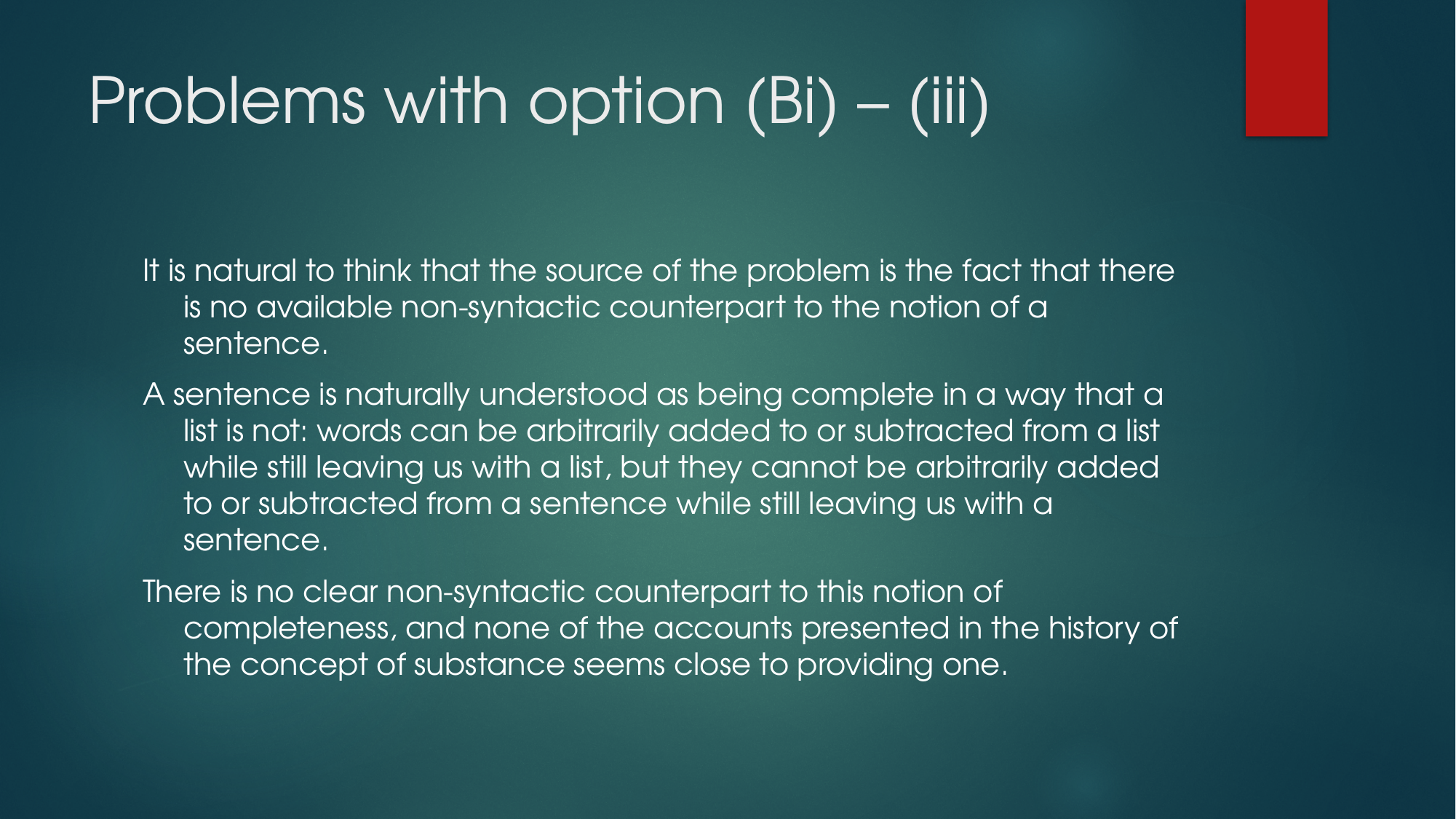

# Problems with option (Bi) – (iii)
It is natural to think that the source of the problem is the fact that there is no available non-syntactic counterpart to the notion of a sentence.
A sentence is naturally understood as being complete in a way that a list is not: words can be arbitrarily added to or subtracted from a list while still leaving us with a list, but they cannot be arbitrarily added to or subtracted from a sentence while still leaving us with a sentence.
There is no clear non-syntactic counterpart to this notion of completeness, and none of the accounts presented in the history of the concept of substance seems close to providing one.